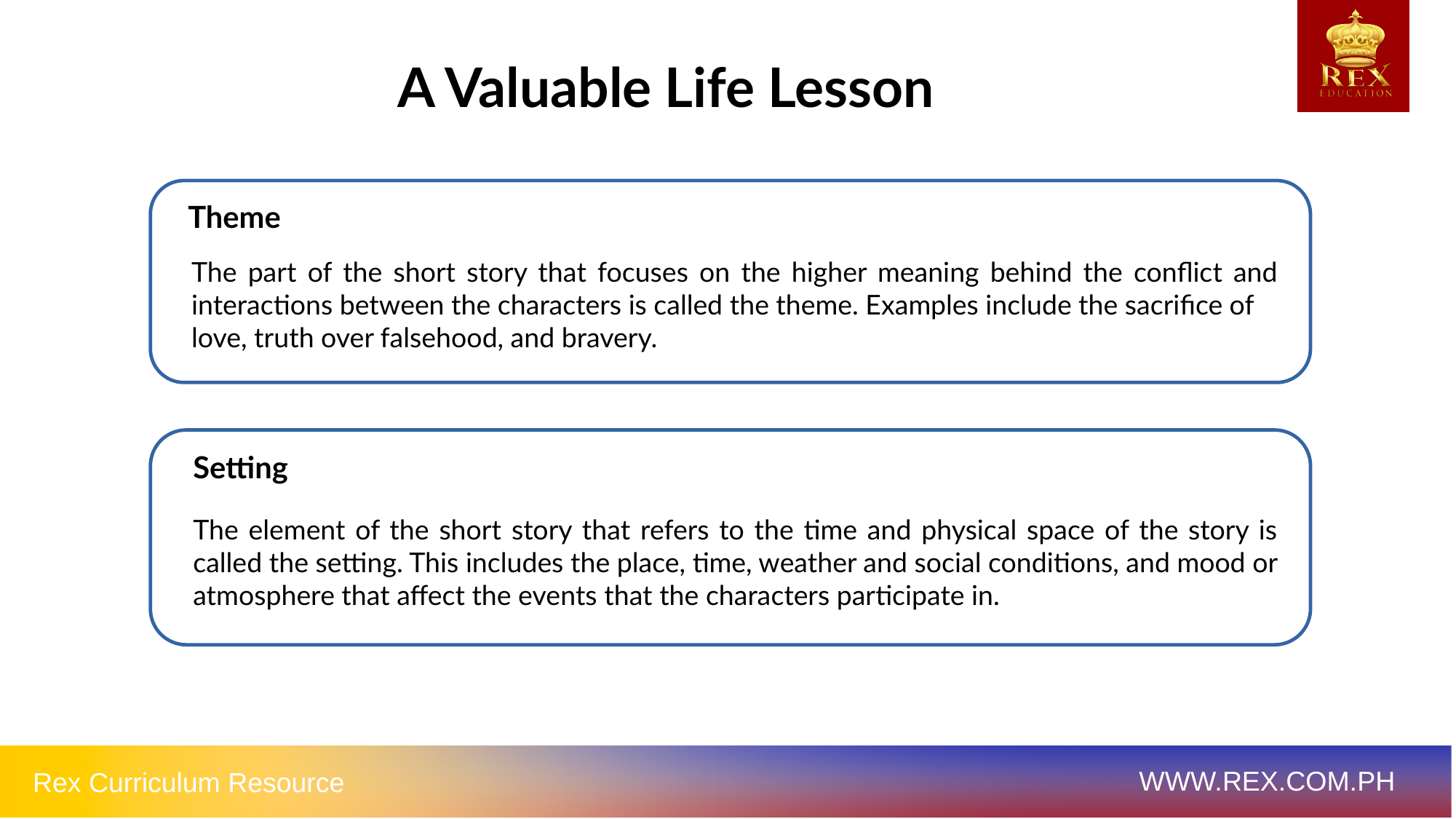

A Valuable Life Lesson

Theme
The part of the short story that focuses on the higher meaning behind the conflict and interactions between the characters is called the theme. Examples include the sacrifice of
love, truth over falsehood, and bravery.

Setting
The element of the short story that refers to the time and physical space of the story is called the setting. This includes the place, time, weather and social conditions, and mood or atmosphere that affect the events that the characters participate in.